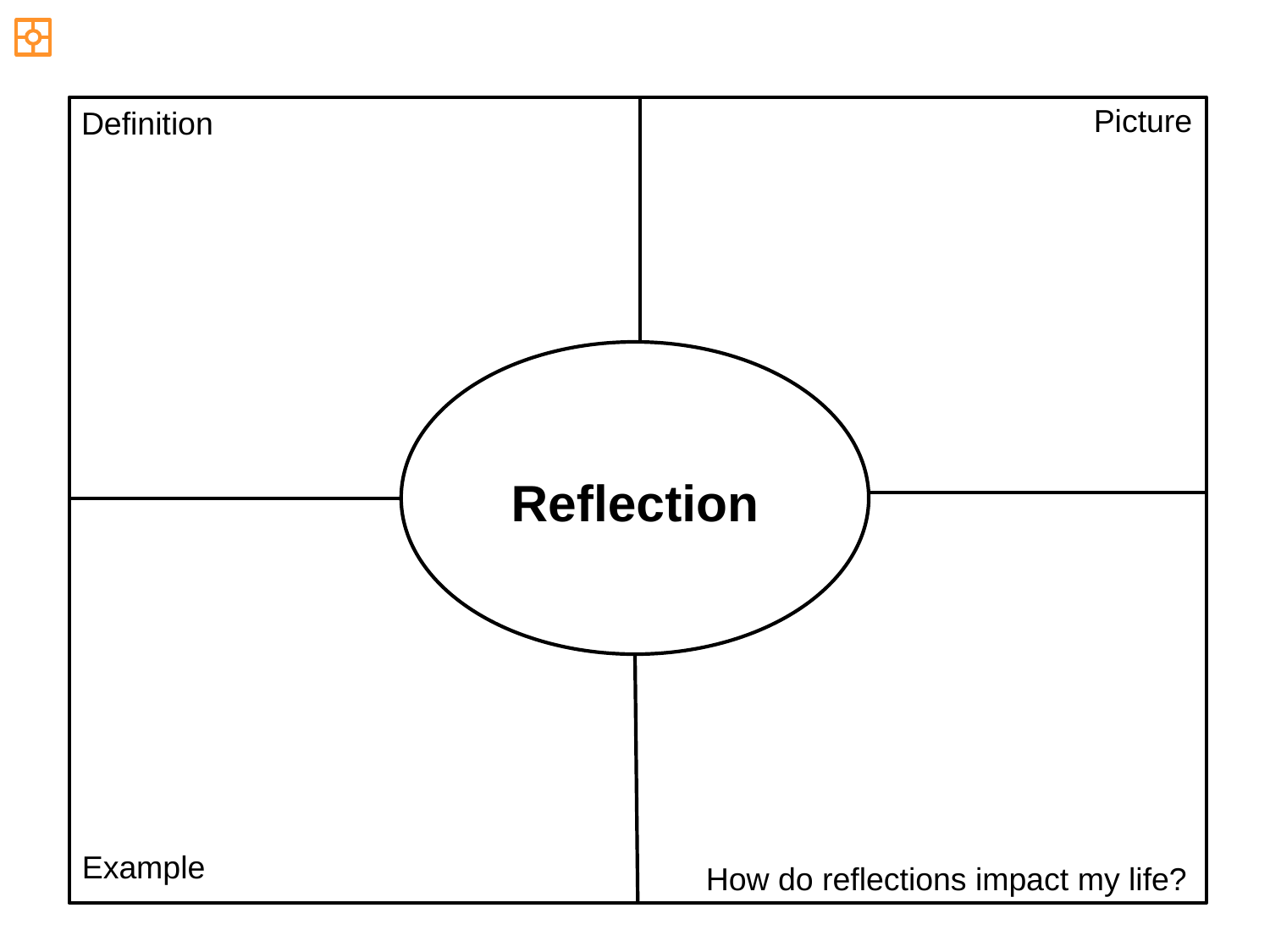

Picture

Definition

Reflection
Example
How do reflections impact my life?